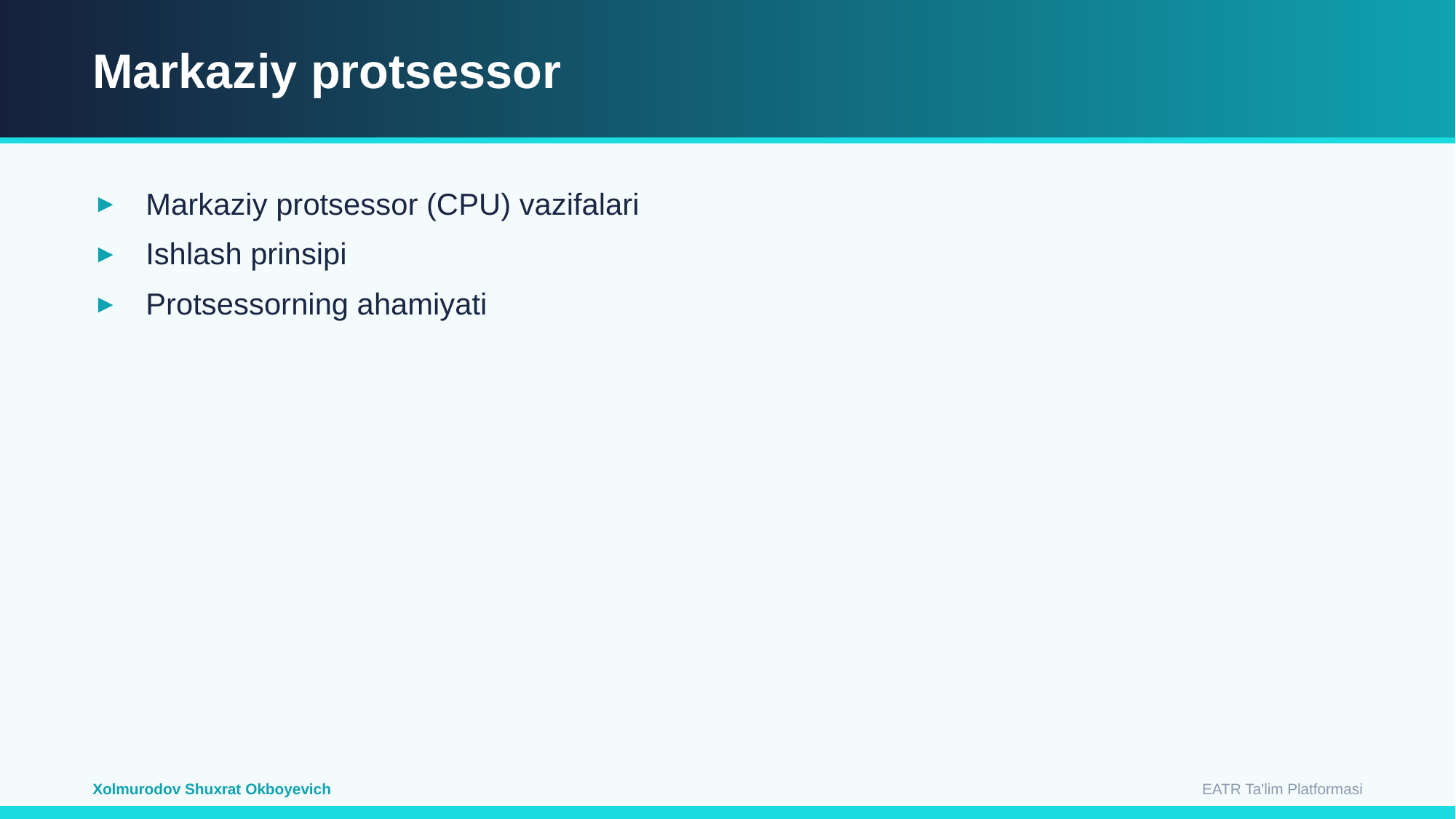

Markaziy protsessor

Markaziy protsessor (CPU) vazifalari
Ishlash prinsipi
Protsessorning ahamiyati
EATR Ta'lim Platformasi
Xolmurodov Shuxrat Okboyevich